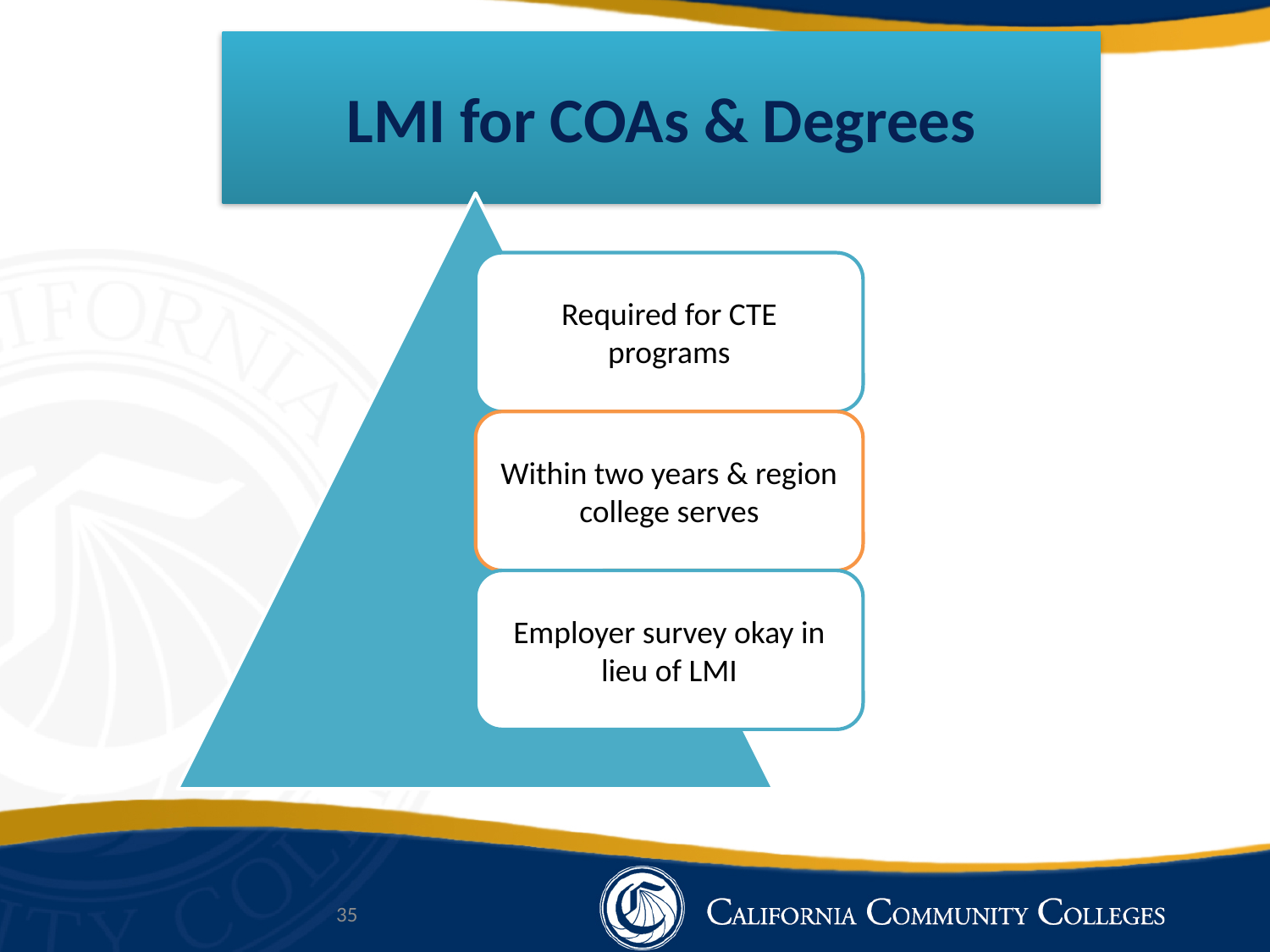

# LMI for COAs & Degrees
Required for CTE programs
Within two years & region college serves
Employer survey okay in lieu of LMI
35